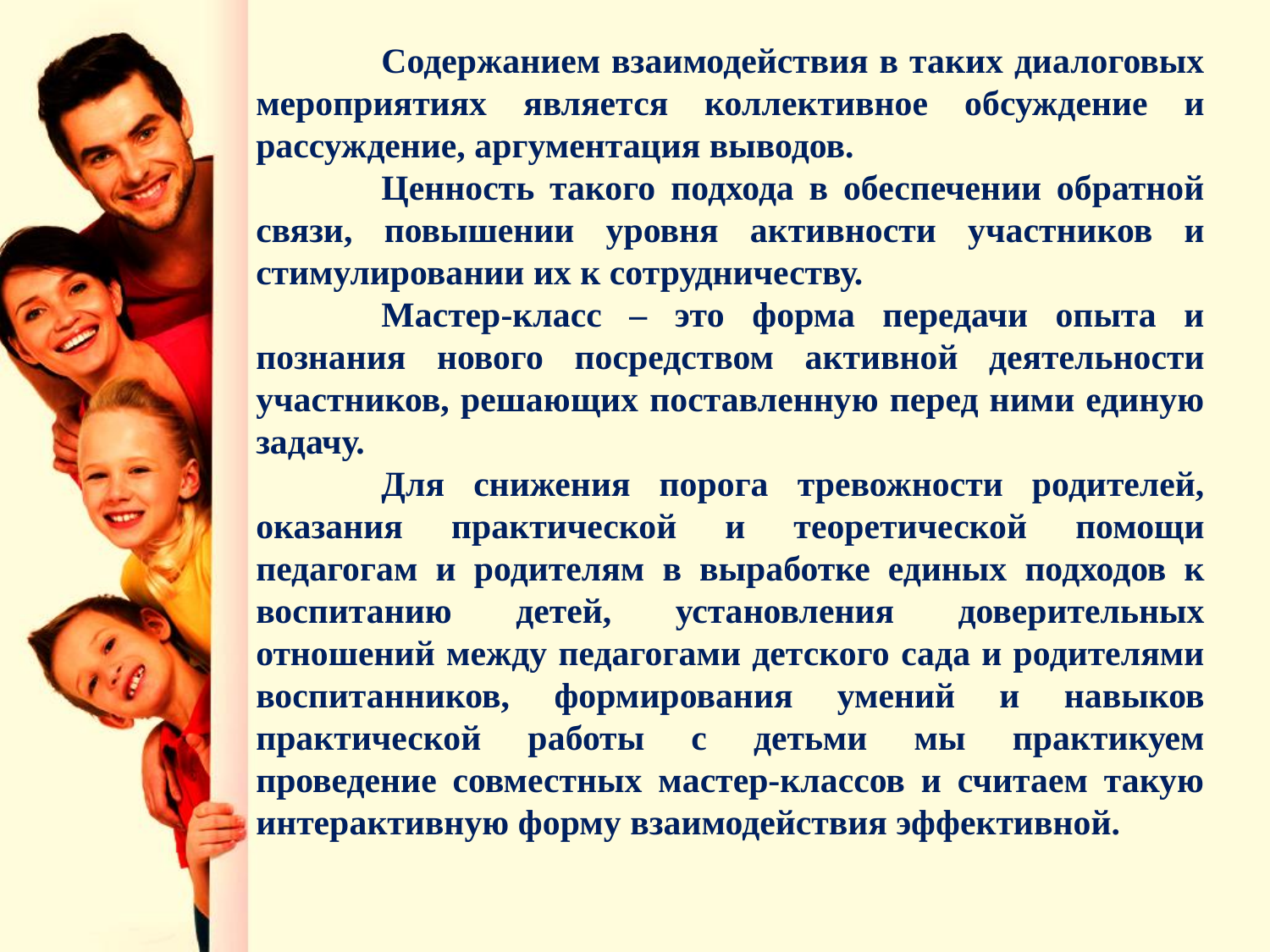

Содержанием взаимодействия в таких диалоговых мероприятиях является коллективное обсуждение и рассуждение, аргументация выводов.
Ценность такого подхода в обеспечении обратной связи, повышении уровня активности участников и стимулировании их к сотрудничеству.
Мастер-класс – это форма передачи опыта и познания нового посредством активной деятельности участников, решающих поставленную перед ними единую задачу.
Для снижения порога тревожности родителей, оказания практической и теоретической помощи педагогам и родителям в выработке единых подходов к воспитанию детей, установления доверительных отношений между педагогами детского сада и родителями воспитанников, формирования умений и навыков практической работы с детьми мы практикуем проведение совместных мастер-классов и считаем такую интерактивную форму взаимодействия эффективной.